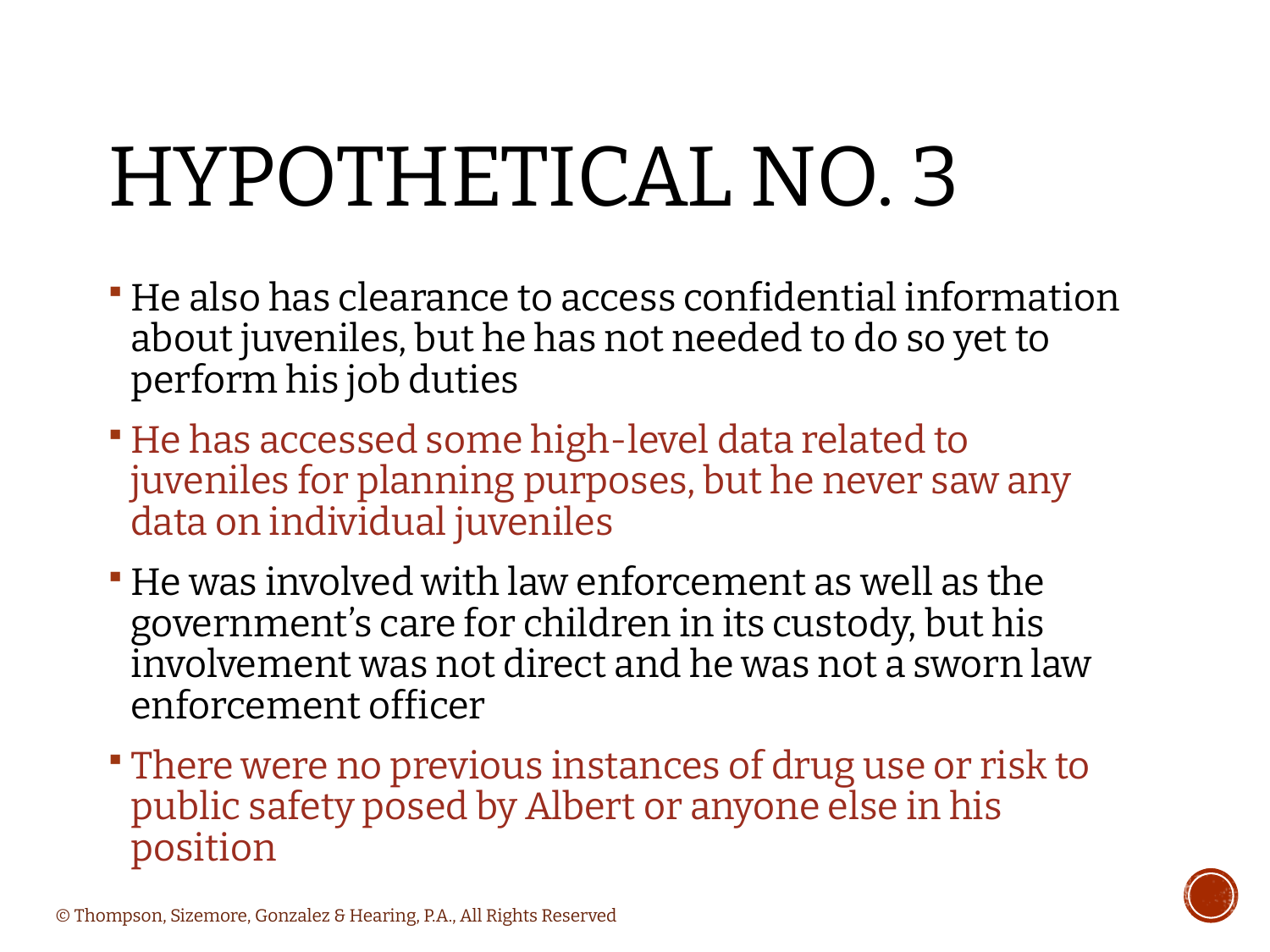

# Hypothetical No. 3
He also has clearance to access confidential information about juveniles, but he has not needed to do so yet to perform his job duties
He has accessed some high-level data related to juveniles for planning purposes, but he never saw any data on individual juveniles
He was involved with law enforcement as well as the government’s care for children in its custody, but his involvement was not direct and he was not a sworn law enforcement officer
There were no previous instances of drug use or risk to public safety posed by Albert or anyone else in his position

© Thompson, Sizemore, Gonzalez & Hearing, P.A., All Rights Reserved